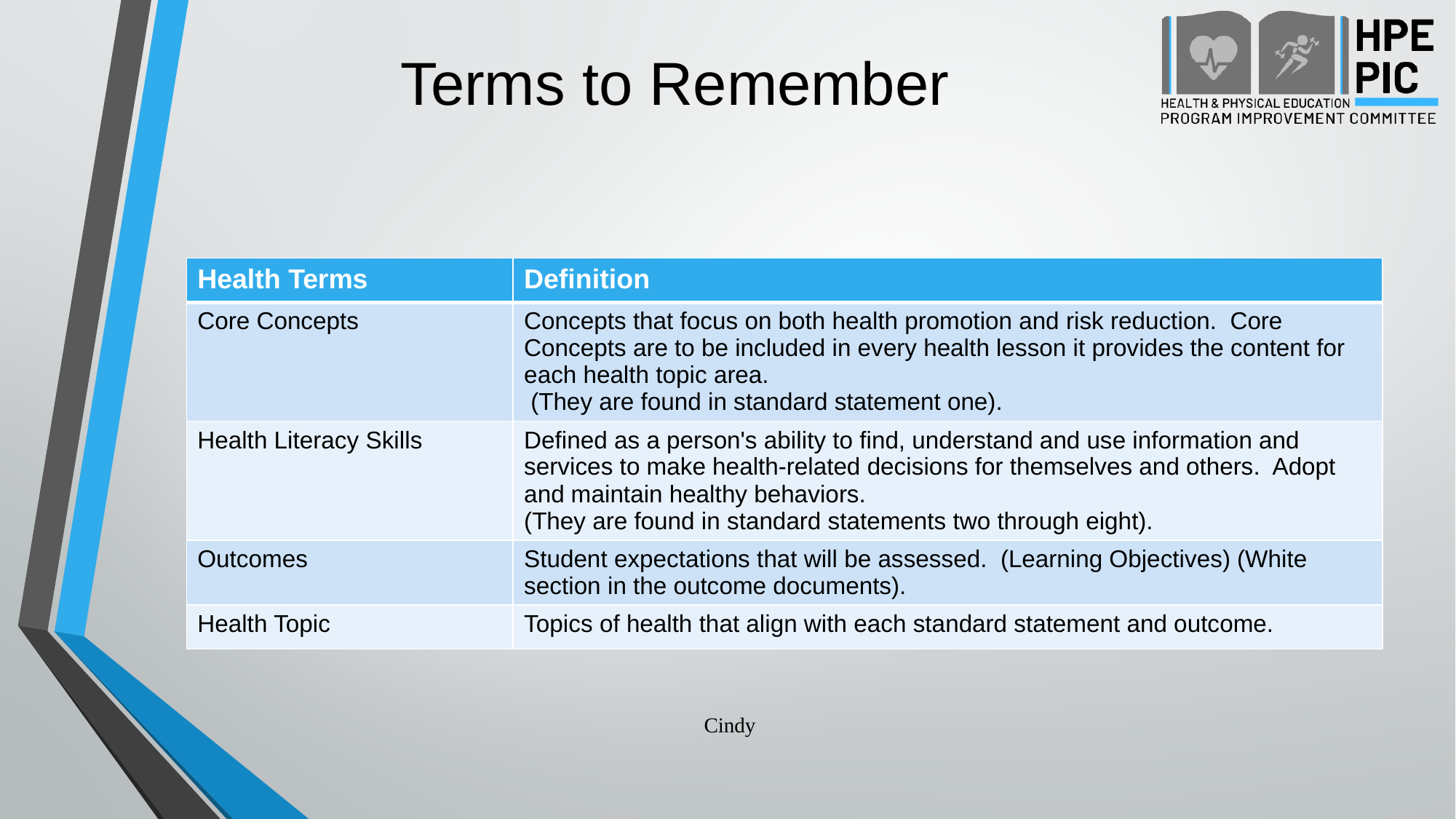

# Terms to Remember
| Health Terms | Definition |
| --- | --- |
| Core Concepts | Concepts that focus on both health promotion and risk reduction. Core Concepts are to be included in every health lesson it provides the content for each health topic area. (They are found in standard statement one). |
| Health Literacy Skills | Defined as a person's ability to find, understand and use information and services to make health-related decisions for themselves and others.  Adopt and maintain healthy behaviors.  (They are found in standard statements two through eight). |
| Outcomes | Student expectations that will be assessed. (Learning Objectives) (White section in the outcome documents). |
| Health Topic | Topics of health that align with each standard statement and outcome. |
Cindy